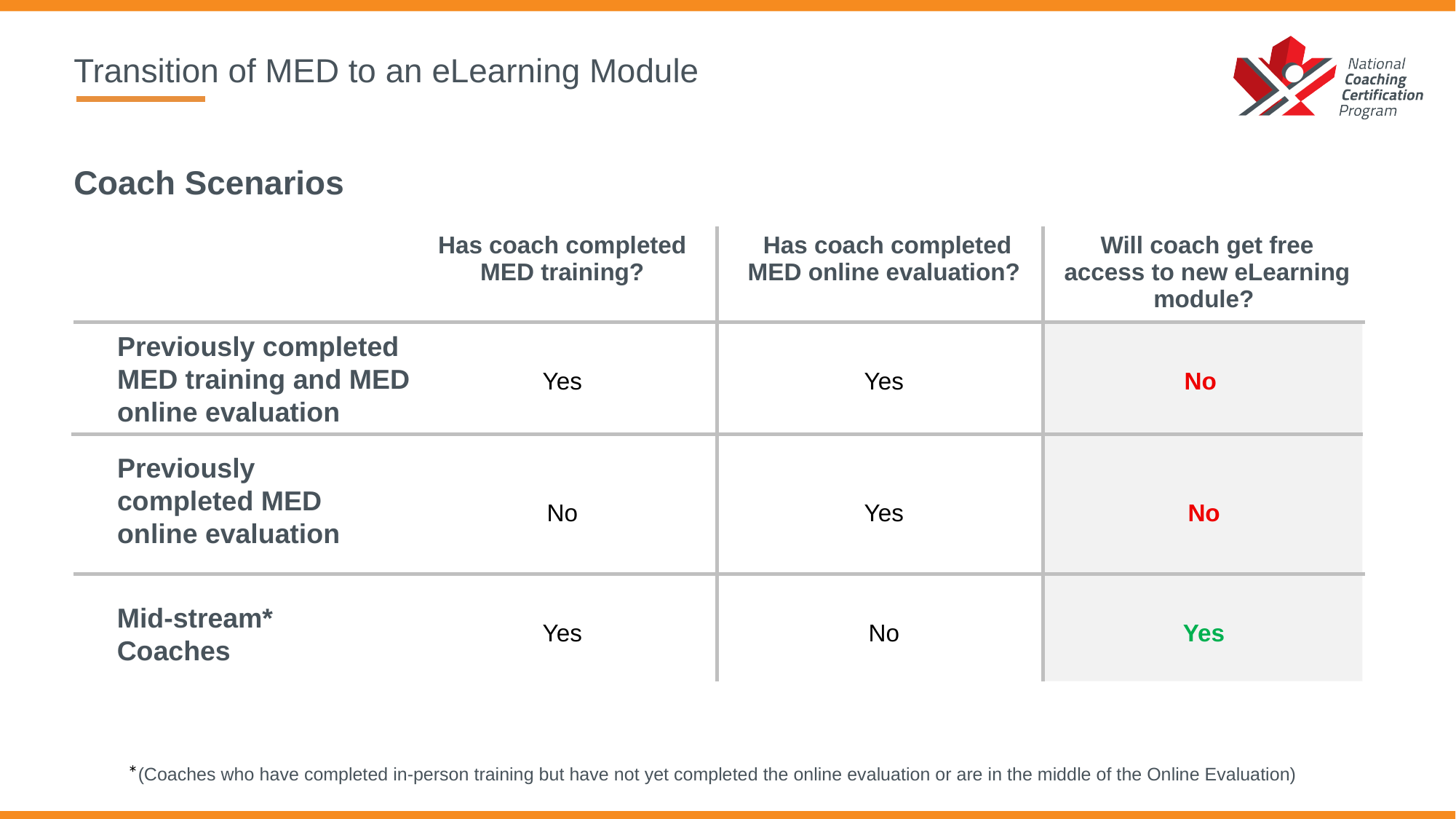

# Transition of MED to an eLearning Module
Coach Scenarios
|  | Has coach completed  MED training? | Has coach completed MED online evaluation? | Will coach get free access to new eLearning module? |
| --- | --- | --- | --- |
|  | Yes | Yes | No |
|  | No | Yes | No |
|  | Yes | No | Yes |

Previously completed MED training and MED online evaluation
Previously completed MED online evaluation
Mid-stream* Coaches
*(Coaches who have completed in-person training but have not yet completed the online evaluation or are in the middle of the Online Evaluation)